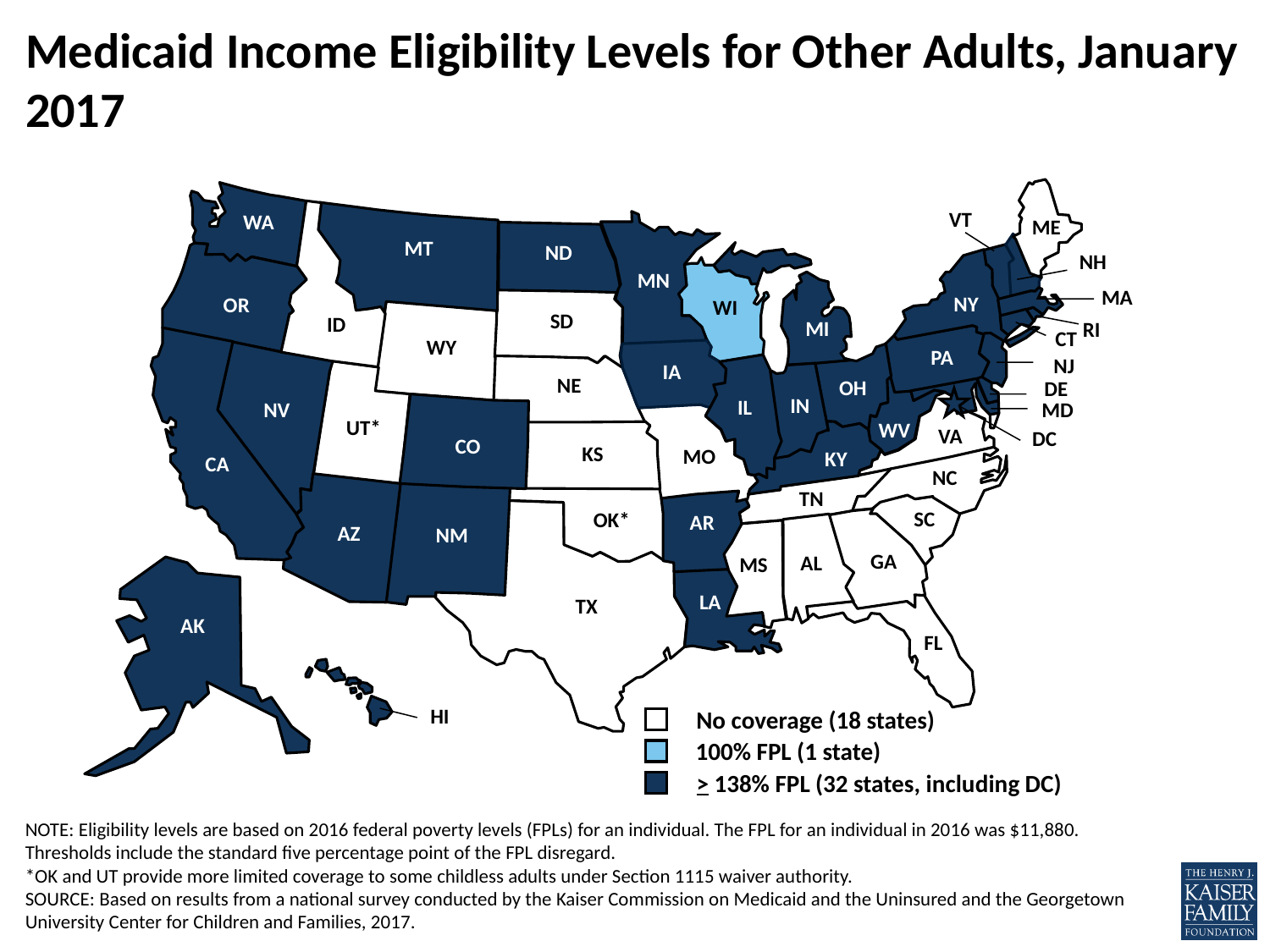

# Medicaid Income Eligibility Levels for Other Adults, January 2017

VT
WA
ME

NH

MT

 ND

 MN

 OR

MA

 NY
 WI

 SD

ID

 MI
RI

 CT

 WY

 PA

NJ

 IA

 NE
 OH
DE

 IN
 IL

NV

MD

 CO
 UT*
WV
  DC
VA

 CA
 KS
MO
 KY

NC

 TN

AZ

 SC
 OK*
 AR

 NM

 GA
 AL
 MS

 LA
AK
 TX

 FL

HI

No coverage (18 states)

100% FPL (1 state)

> 138% FPL (32 states, including DC)

NOTE: Eligibility levels are based on 2016 federal poverty levels (FPLs) for an individual. The FPL for an individual in 2016 was $11,880.
Thresholds include the standard five percentage point of the FPL disregard.
*OK and UT provide more limited coverage to some childless adults under Section 1115 waiver authority.
SOURCE: Based on results from a national survey conducted by the Kaiser Commission on Medicaid and the Uninsured and the Georgetown University Center for Children and Families, 2017.